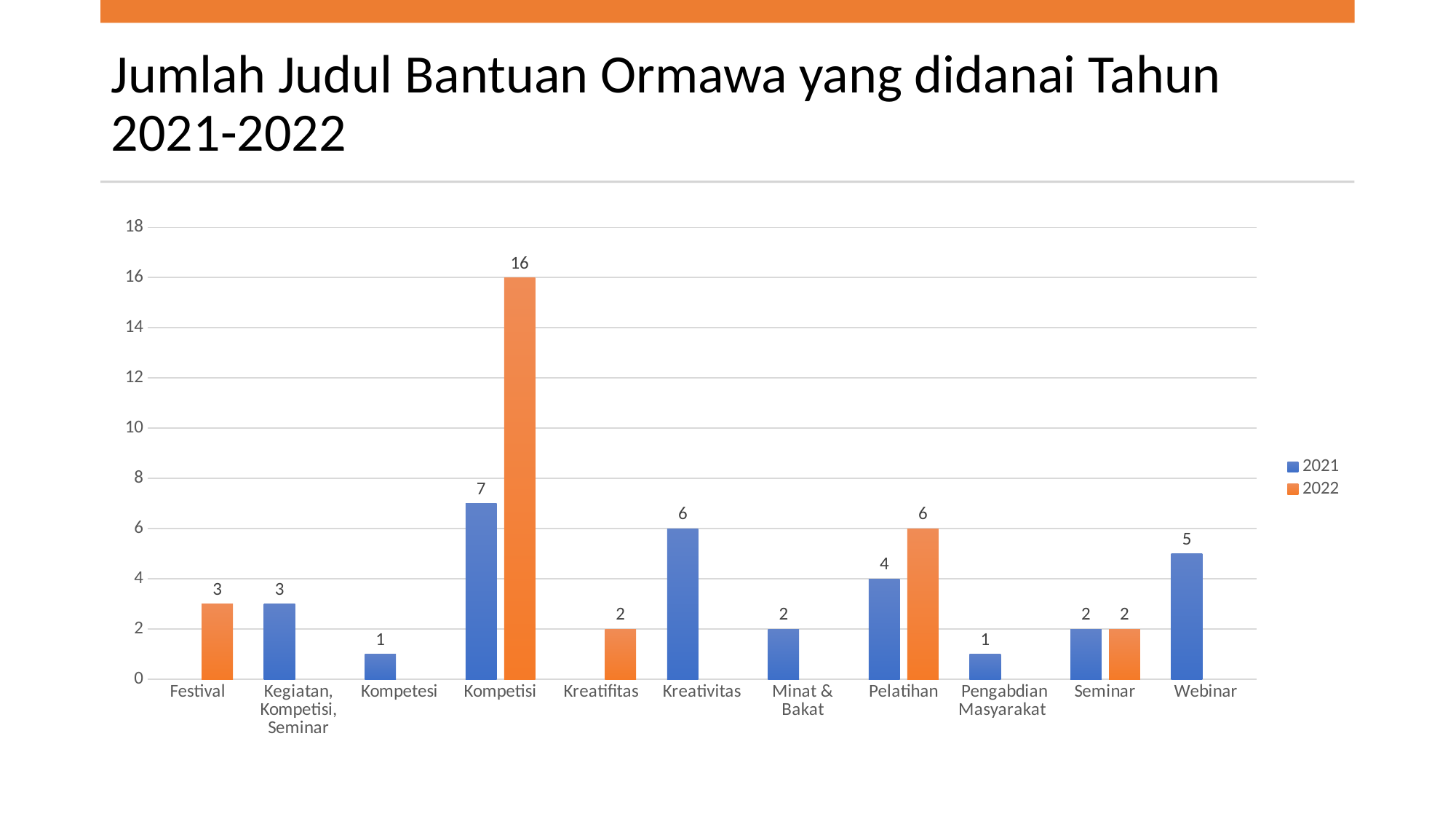

# Jumlah Judul Bantuan Ormawa yang didanai Tahun 2021-2022

### Chart

| Category | 2021 | 2022 |
|---|---|---|
| Festival | None | 3.0 |
| Kegiatan, Kompetisi, Seminar | 3.0 | None |
| Kompetesi | 1.0 | None |
| Kompetisi | 7.0 | 16.0 |
| Kreatifitas | None | 2.0 |
| Kreativitas | 6.0 | None |
| Minat & Bakat | 2.0 | None |
| Pelatihan | 4.0 | 6.0 |
| Pengabdian Masyarakat  | 1.0 | None |
| Seminar | 2.0 | 2.0 |
| Webinar | 5.0 | None |